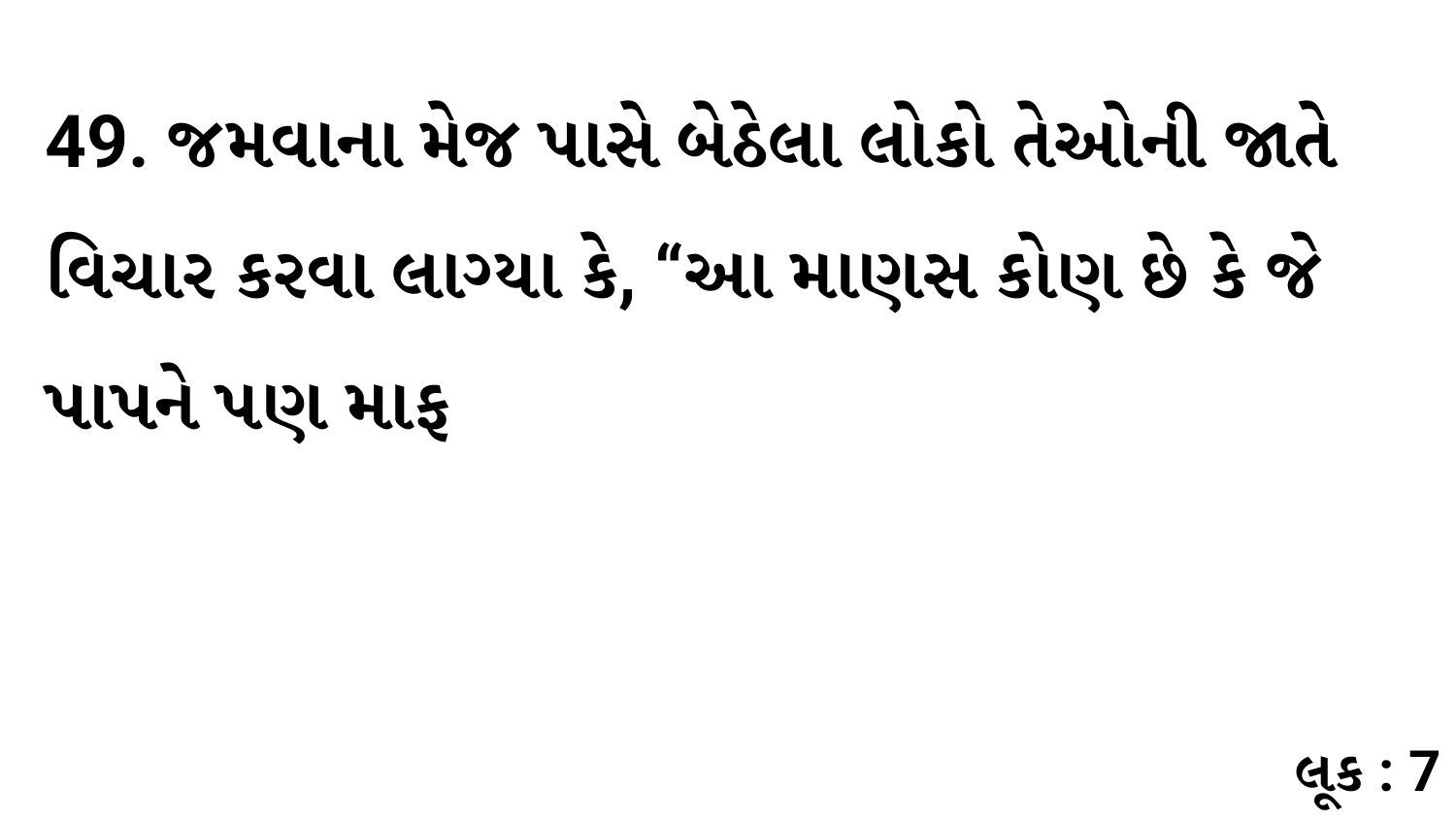

49. જમવાના મેજ પાસે બેઠેલા લોકો તેઓની જાતે વિચાર કરવા લાગ્યા કે, “આ માણસ કોણ છે કે જે પાપને પણ માફ
લૂક : 7